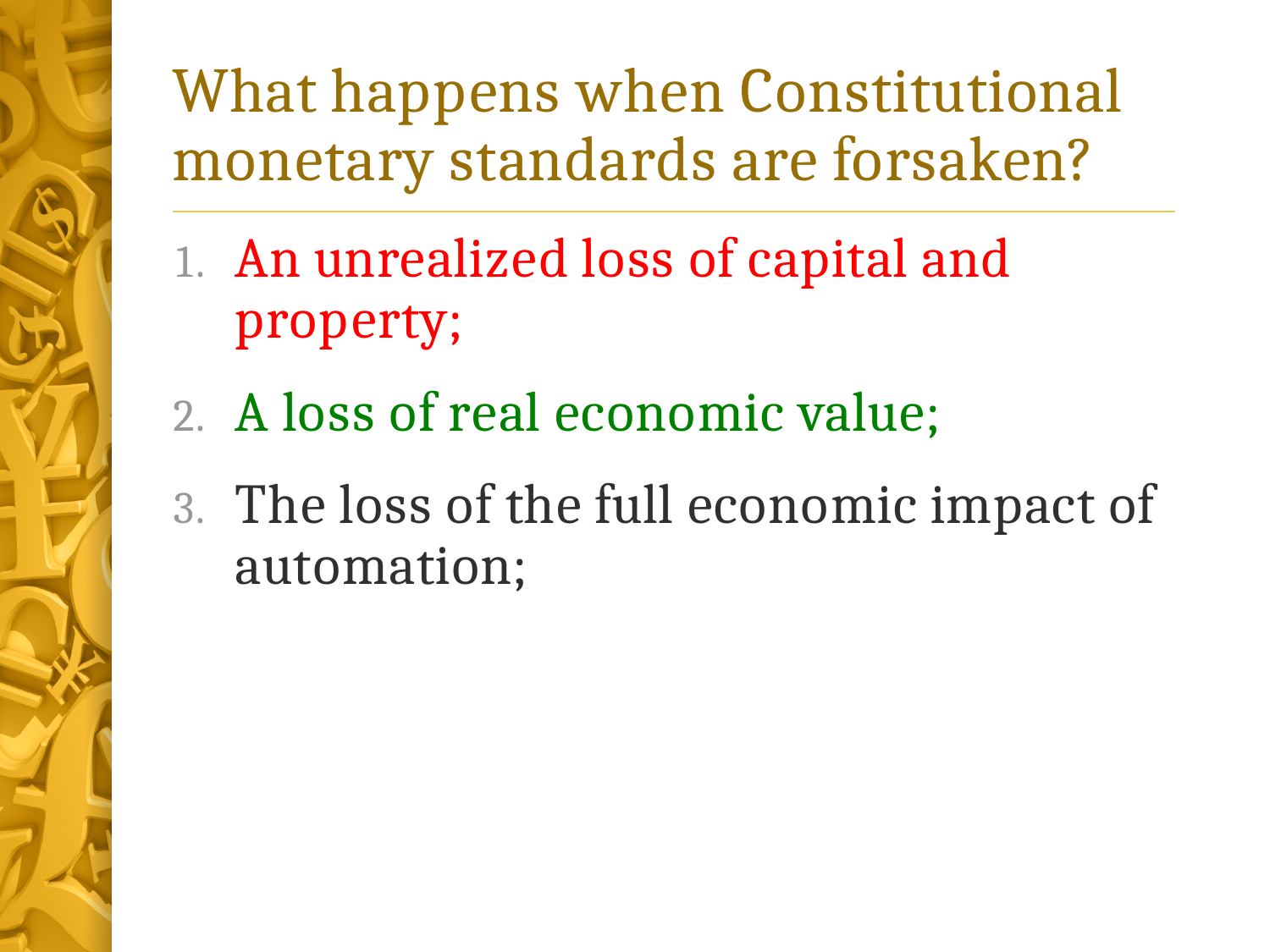

# What happens when Constitutional monetary standards are forsaken?
An unrealized loss of capital and property;
A loss of real economic value;
The loss of the full economic impact of automation;